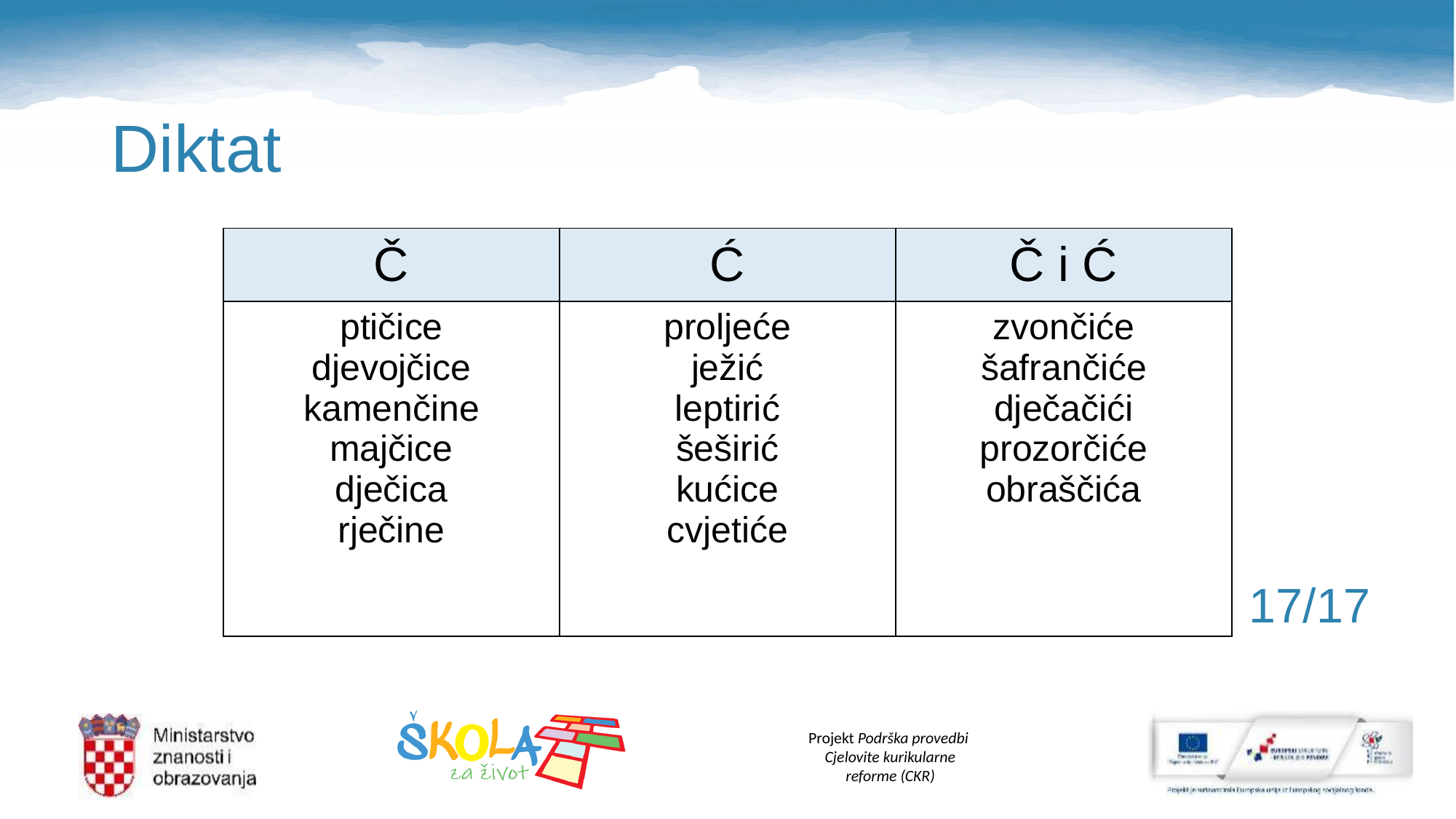

# Diktat
| Č | Ć | Č i Ć |
| --- | --- | --- |
| ptičice djevojčice kamenčine majčice dječica rječine | proljeće ježić leptirić šeširić kućice cvjetiće | zvončiće šafrančiće dječačići prozorčiće obraščića |
17/17